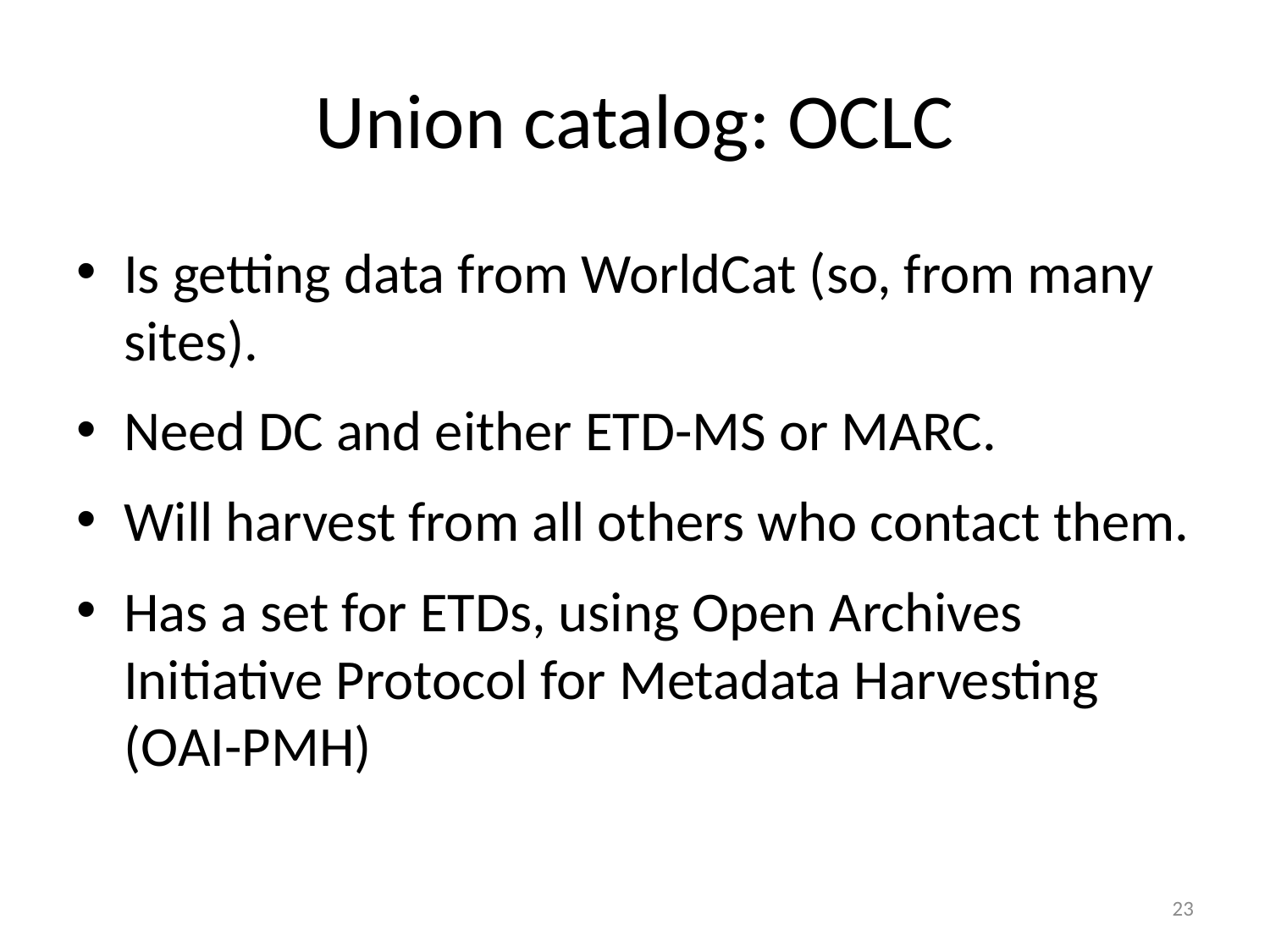

# Union catalog: OCLC
Is getting data from WorldCat (so, from many sites).
Need DC and either ETD-MS or MARC.
Will harvest from all others who contact them.
Has a set for ETDs, using Open Archives Initiative Protocol for Metadata Harvesting (OAI-PMH)
23